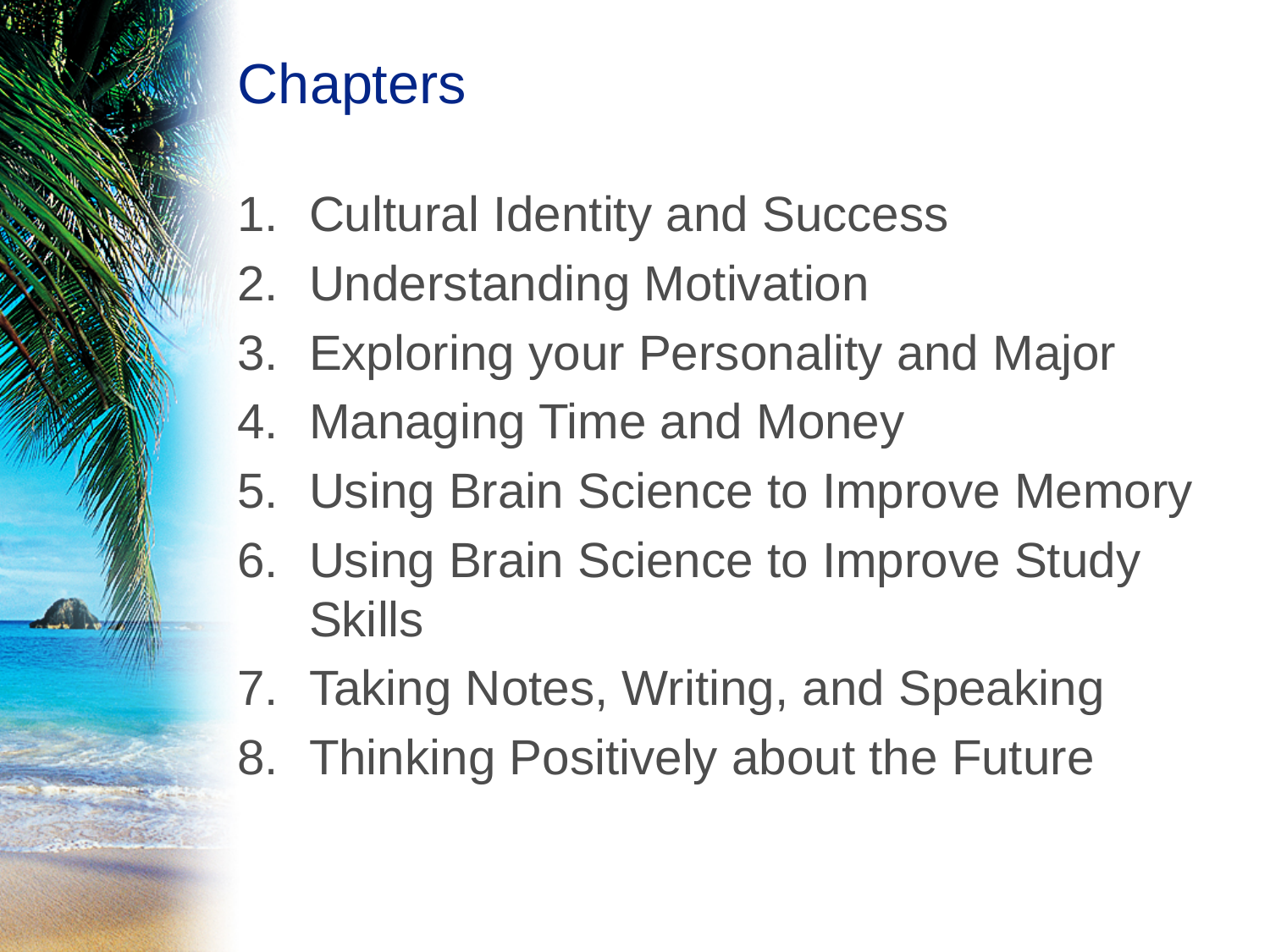

# Chapters
Cultural Identity and Success
Understanding Motivation
Exploring your Personality and Major
Managing Time and Money
Using Brain Science to Improve Memory
Using Brain Science to Improve Study Skills
Taking Notes, Writing, and Speaking
Thinking Positively about the Future